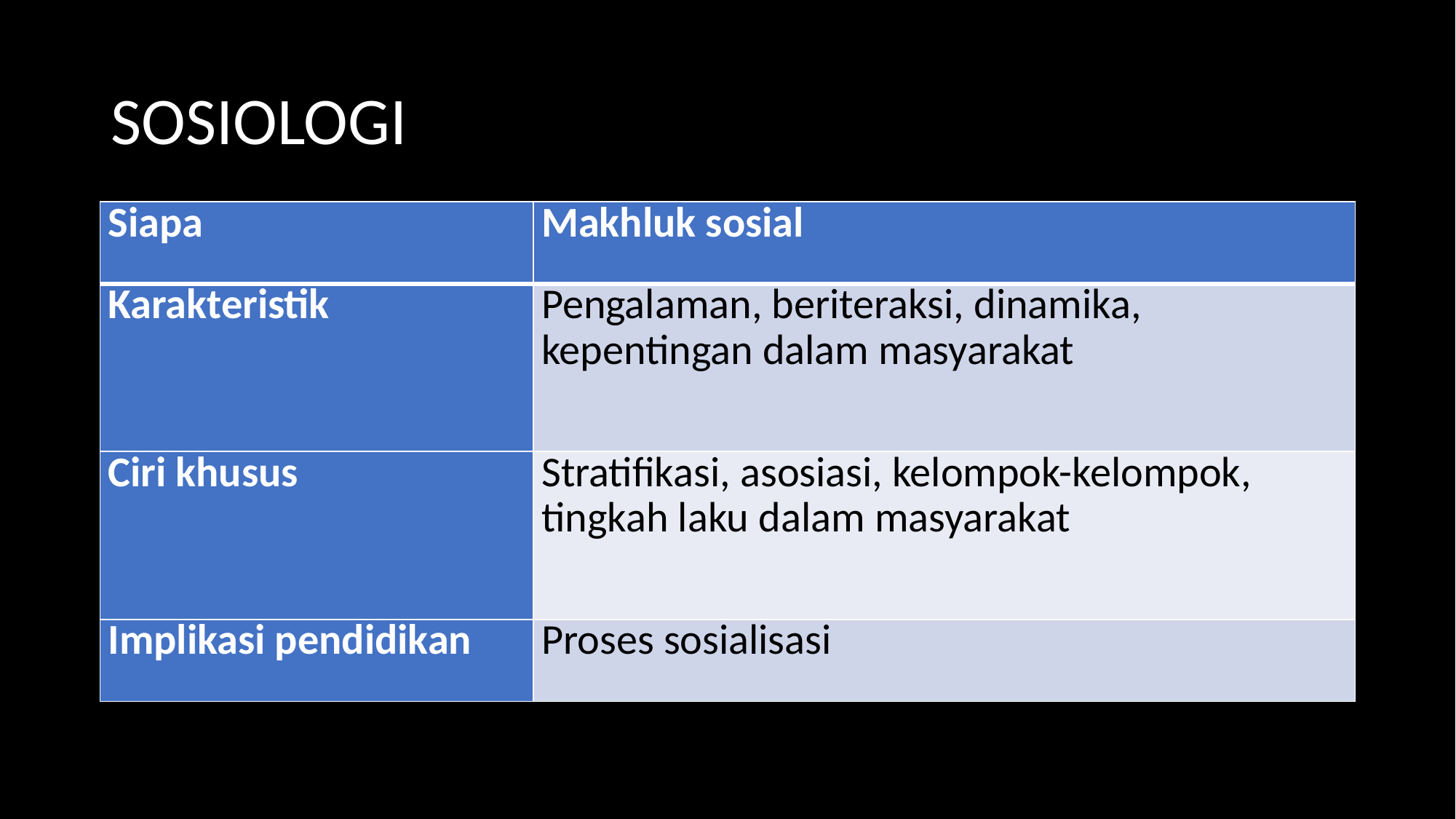

# SOSIOLOGI
| Siapa | Makhluk sosial |
| --- | --- |
| Karakteristik | Pengalaman, beriteraksi, dinamika, kepentingan dalam masyarakat |
| Ciri khusus | Stratifikasi, asosiasi, kelompok-kelompok, tingkah laku dalam masyarakat |
| Implikasi pendidikan | Proses sosialisasi |